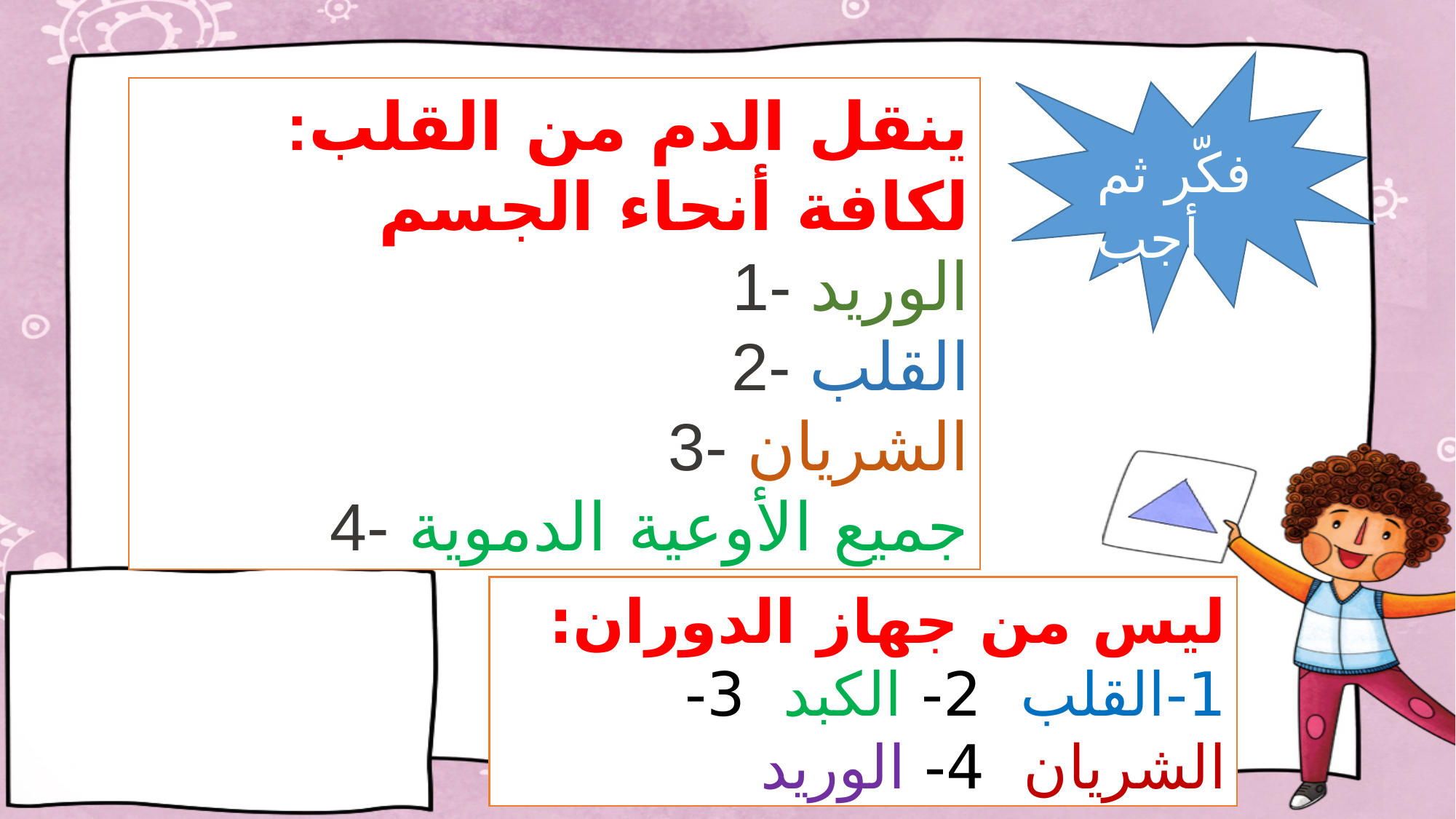

:ينقل الدم من القلب لكافة أنحاء الجسم
1- الوريد
2- القلب
3- الشريان
4- جميع الأوعية الدموية
فكّر ثم أجب
ليس من جهاز الدوران:
1-القلب  2- الكبد  3- الشريان  4- الوريد